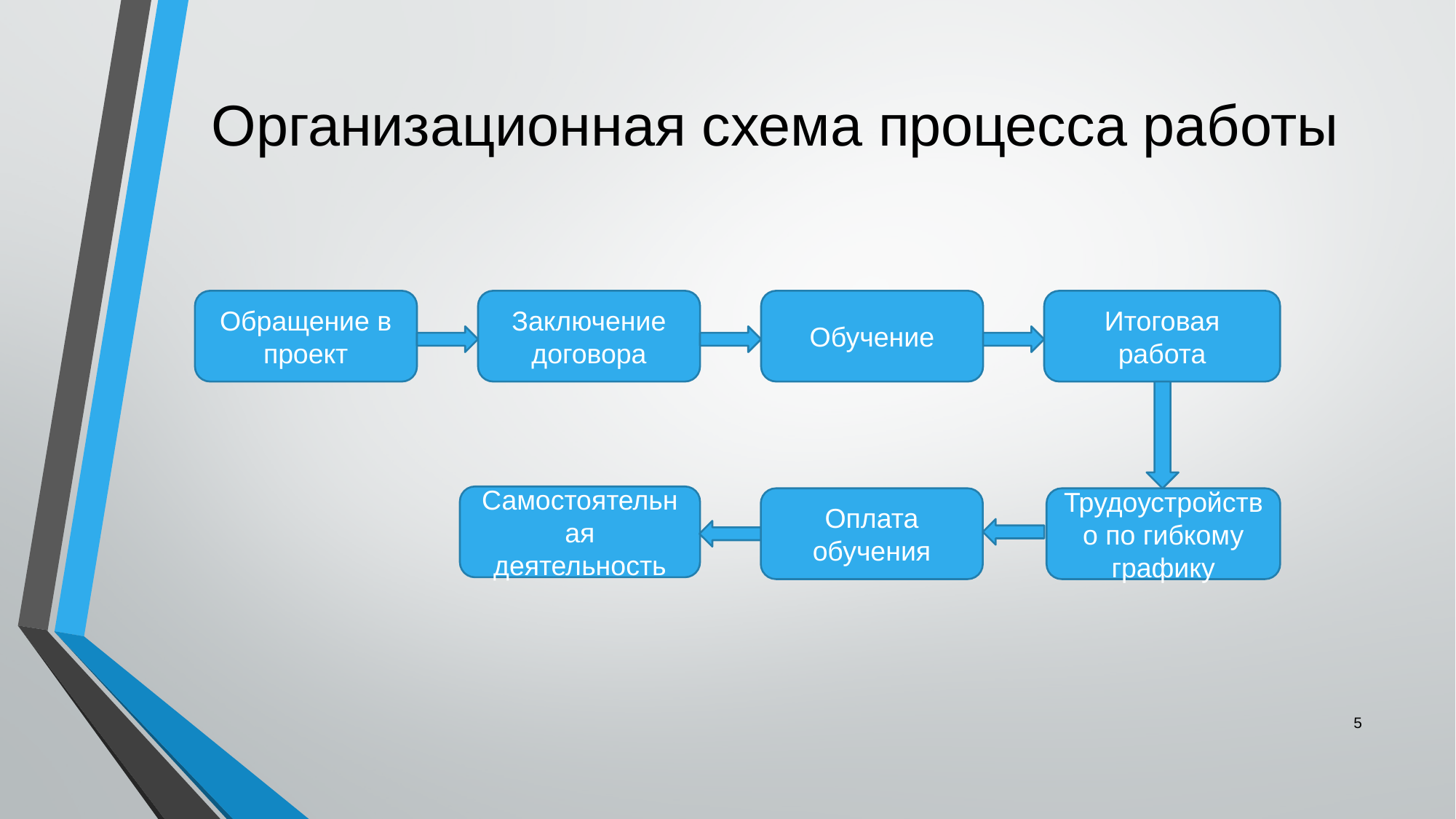

# Организационная схема процесса работы
Обращение в проект
Заключение договора
Обучение
Итоговая работа

Самостоятельная деятельность
Оплата обучения
Трудоустройство по гибкому графику

5